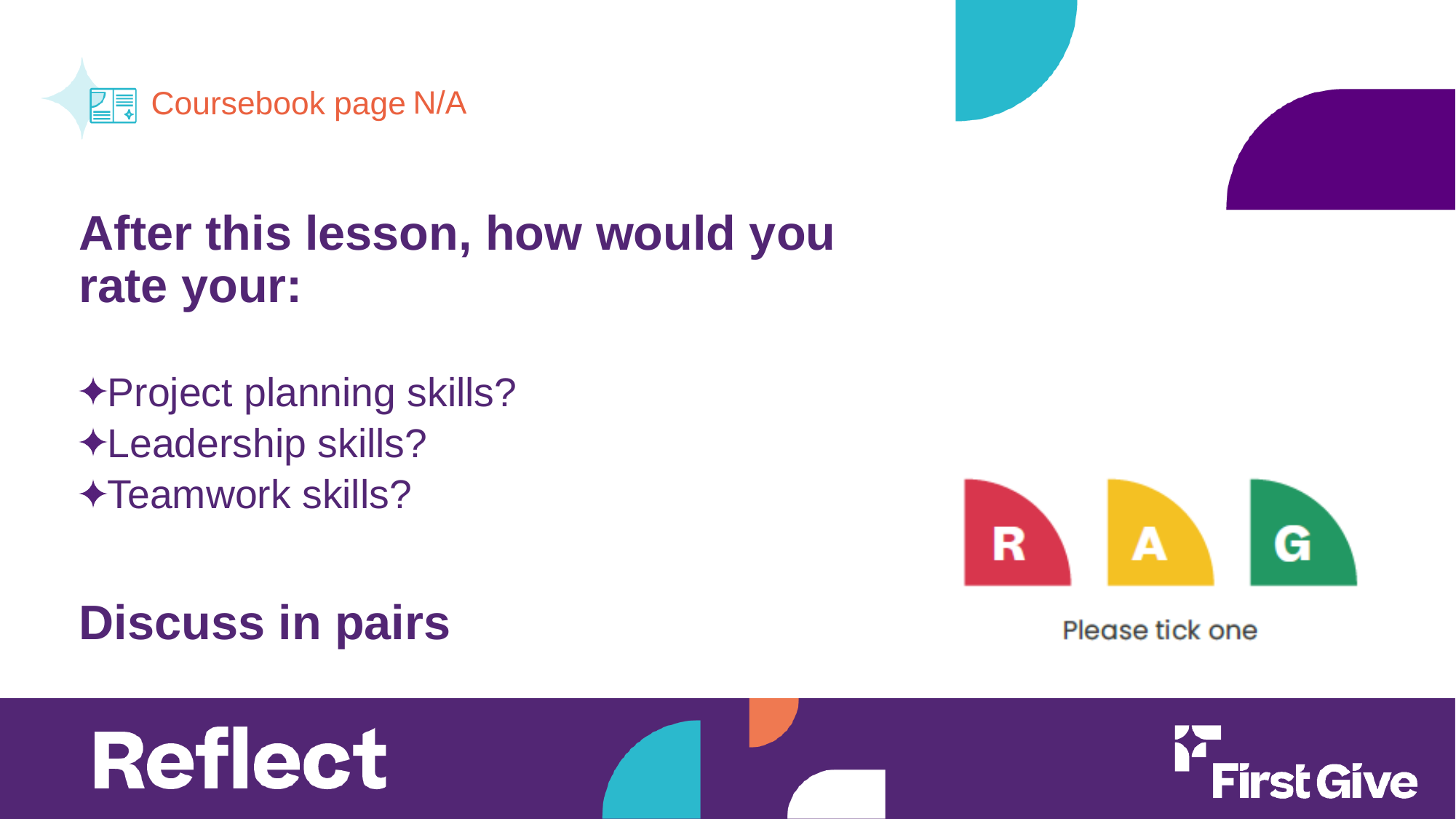

N/A
After this lesson, how would you rate your:

Project planning skills?
Leadership skills?
Teamwork skills?

Discuss in pairs